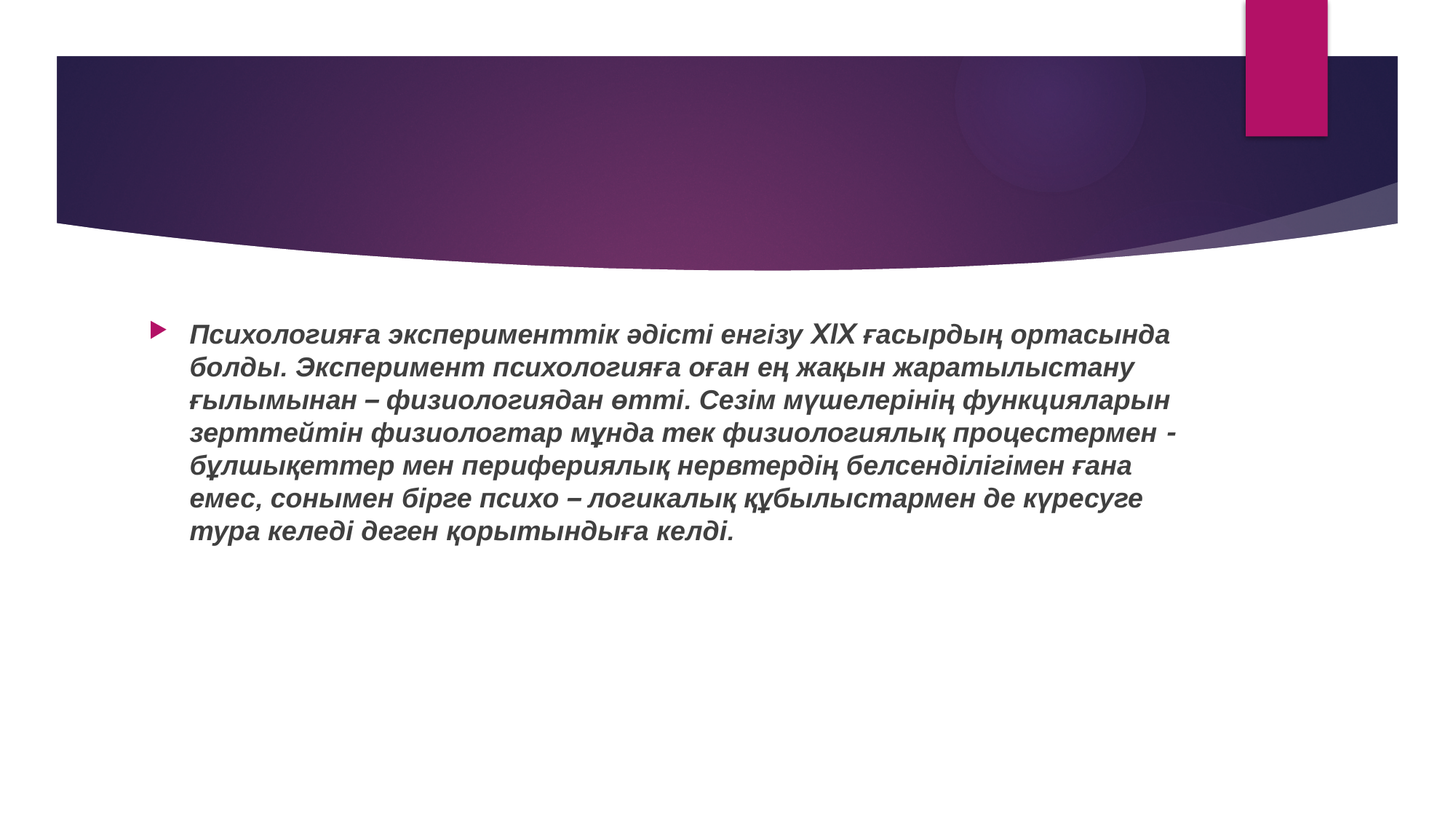

Психологияға эксперименттік әдісті енгізу XIX ғасырдың ортасында болды. Эксперимент психологияға оған ең жақын жаратылыстану ғылымынан – физиологиядан өтті. Сезім мүшелерінің функцияларын зерттейтін физиологтар мұнда тек физиологиялық процестермен - бұлшықеттер мен перифериялық нервтердің белсенділігімен ғана емес, сонымен бірге психо – логикалық құбылыстармен де күресуге тура келеді деген қорытындыға келді.